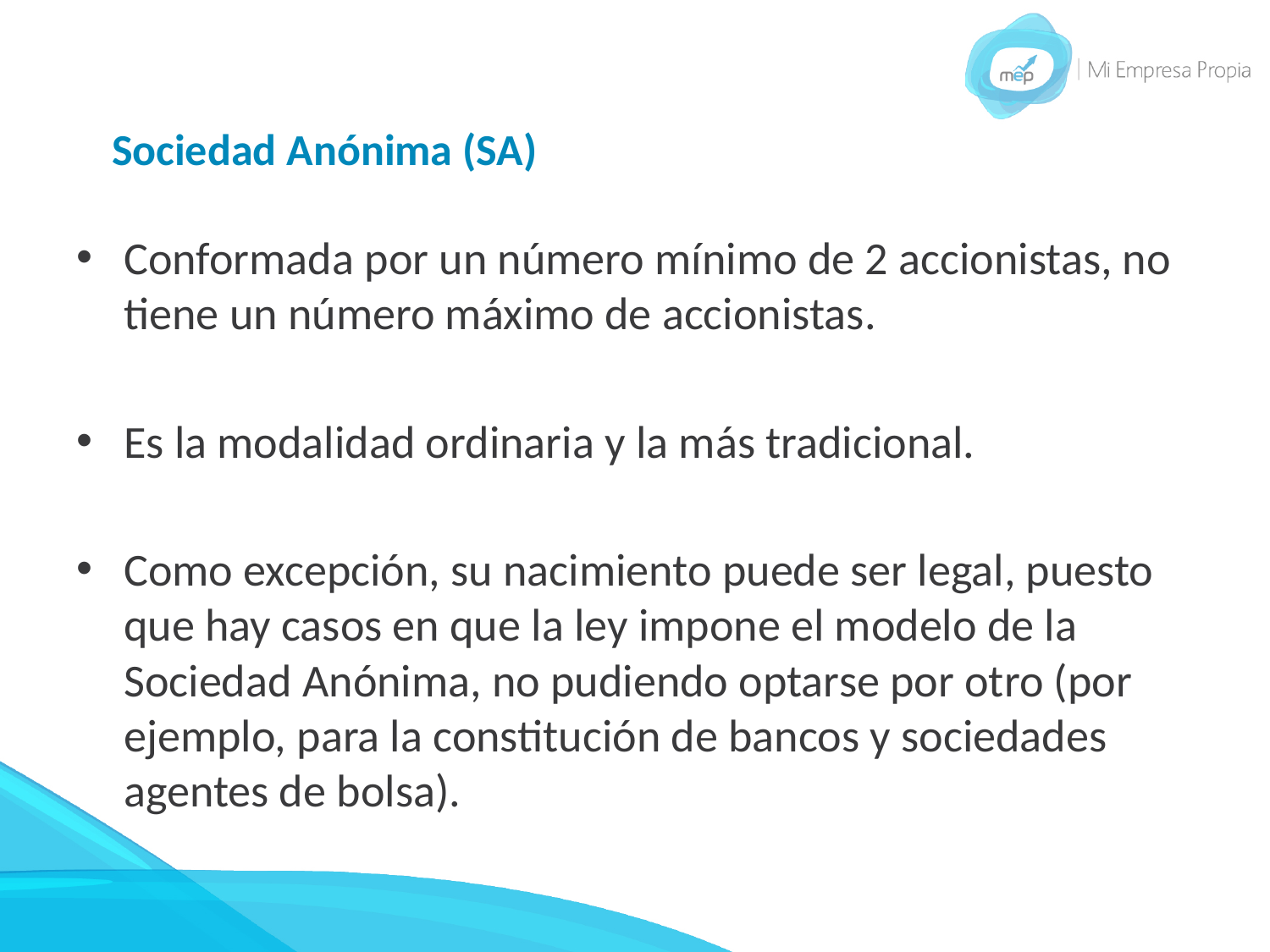

# Sociedad Anónima (SA)
Conformada por un número mínimo de 2 accionistas, no tiene un número máximo de accionistas.

Es la modalidad ordinaria y la más tradicional.

Como excepción, su nacimiento puede ser legal, puesto que hay casos en que la ley impone el modelo de la Sociedad Anónima, no pudiendo optarse por otro (por ejemplo, para la constitución de bancos y sociedades agentes de bolsa).